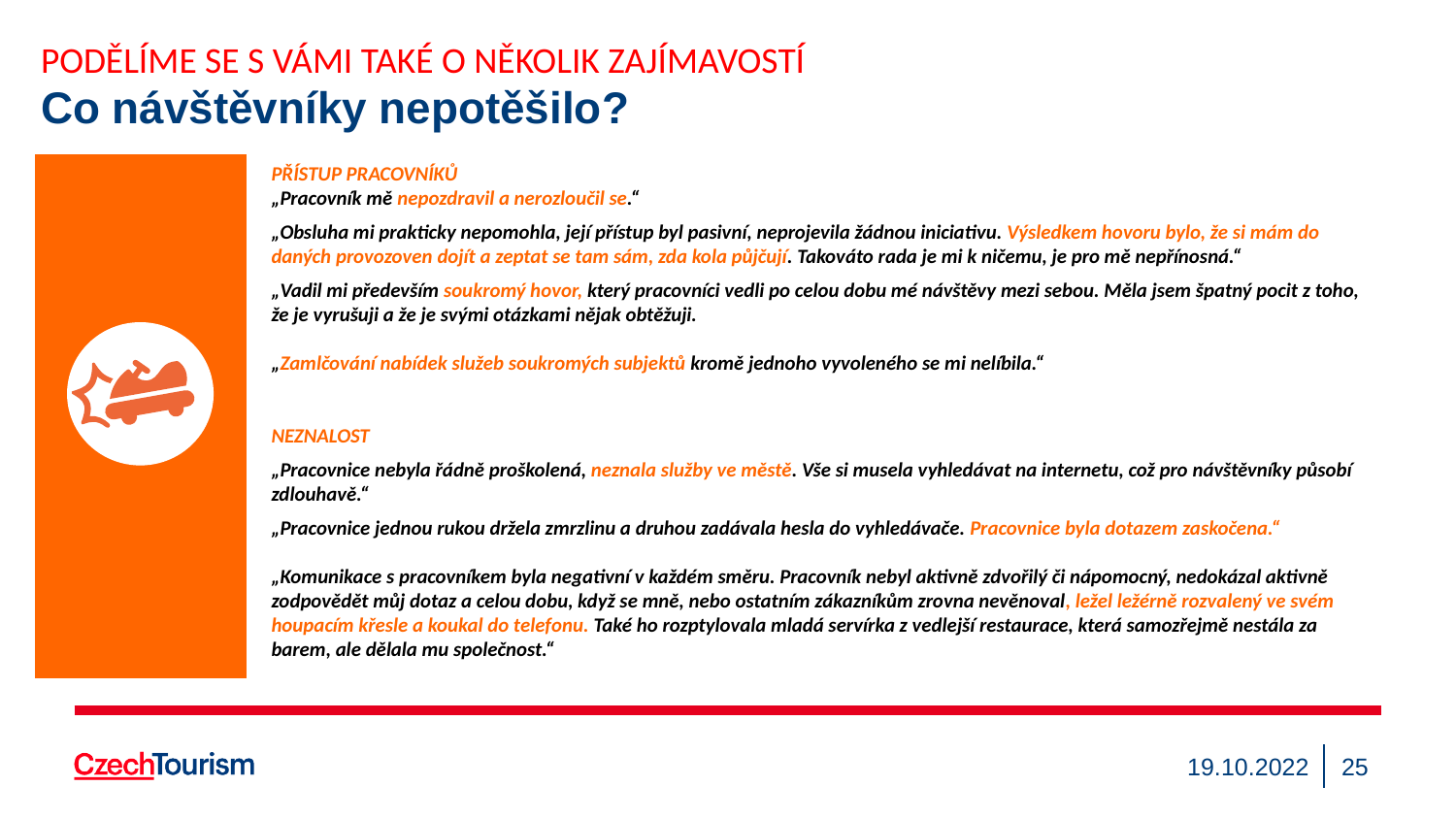

PODĚLÍME SE S VÁMI TAKÉ O NĚKOLIK ZAJÍMAVOSTÍ
Co návštěvníky nepotěšilo?

PŘÍSTUP PRACOVNÍKŮ
„Pracovník mě nepozdravil a nerozloučil se.“

„Obsluha mi prakticky nepomohla, její přístup byl pasivní, neprojevila žádnou iniciativu. Výsledkem hovoru bylo, že si mám do daných provozoven dojít a zeptat se tam sám, zda kola půjčují. Takováto rada je mi k ničemu, je pro mě nepřínosná.“

„Vadil mi především soukromý hovor, který pracovníci vedli po celou dobu mé návštěvy mezi sebou. Měla jsem špatný pocit z toho, že je vyrušuji a že je svými otázkami nějak obtěžuji.

„Zamlčování nabídek služeb soukromých subjektů kromě jednoho vyvoleného se mi nelíbila.“

NEZNALOST

„Pracovnice nebyla řádně proškolená, neznala služby ve městě. Vše si musela vyhledávat na internetu, což pro návštěvníky působí zdlouhavě.“

„Pracovnice jednou rukou držela zmrzlinu a druhou zadávala hesla do vyhledávače. Pracovnice byla dotazem zaskočena.“

„Komunikace s pracovníkem byla negativní v každém směru. Pracovník nebyl aktivně zdvořilý či nápomocný, nedokázal aktivně zodpovědět můj dotaz a celou dobu, když se mně, nebo ostatním zákazníkům zrovna nevěnoval, ležel ležérně rozvalený ve svém houpacím křesle a koukal do telefonu. Také ho rozptylovala mladá servírka z vedlejší restaurace, která samozřejmě nestála za barem, ale dělala mu společnost.“